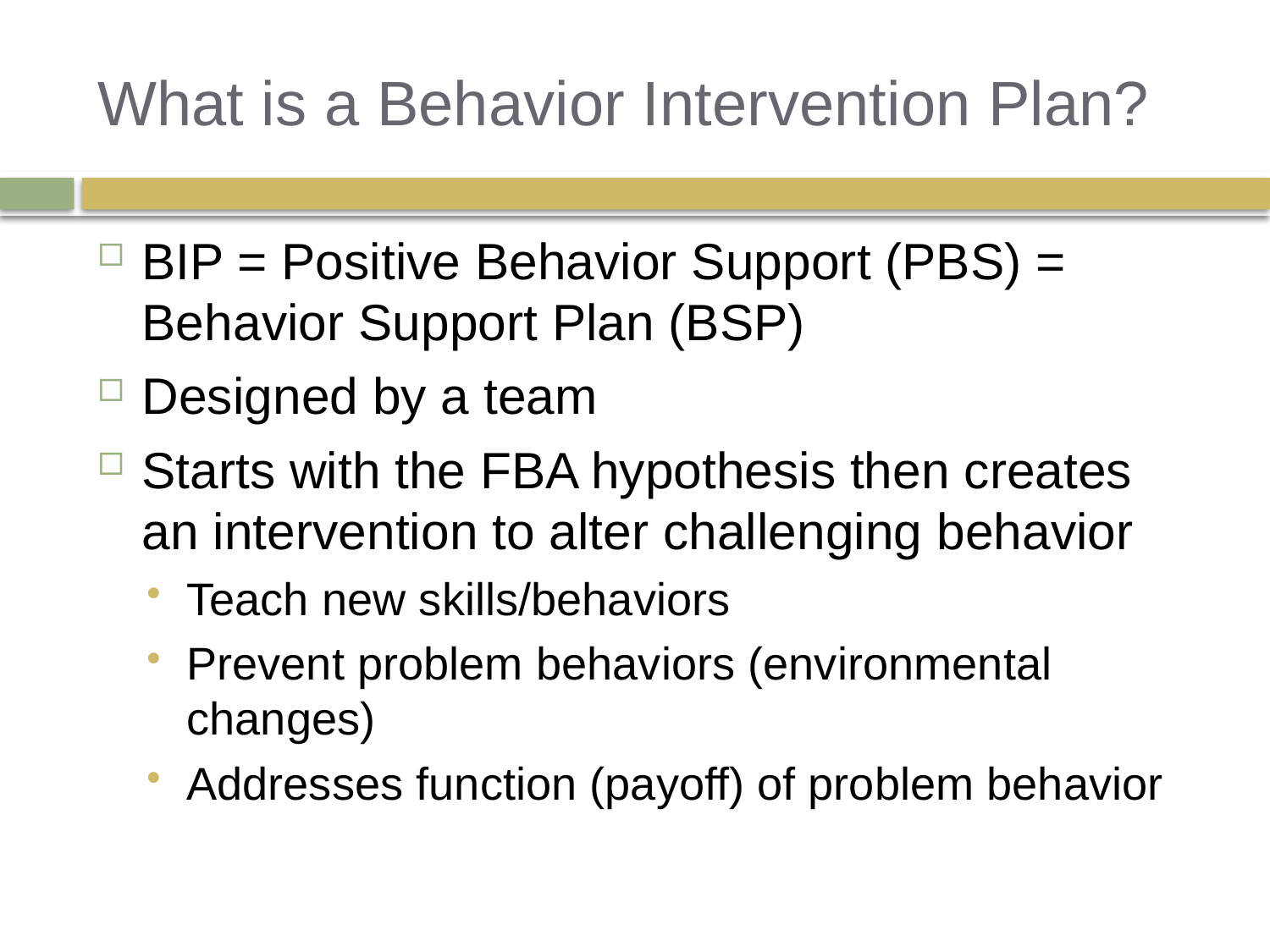

# What is a Behavior Intervention Plan?
BIP = Positive Behavior Support (PBS) = Behavior Support Plan (BSP)
Designed by a team
Starts with the FBA hypothesis then creates an intervention to alter challenging behavior
Teach new skills/behaviors
Prevent problem behaviors (environmental changes)
Addresses function (payoff) of problem behavior